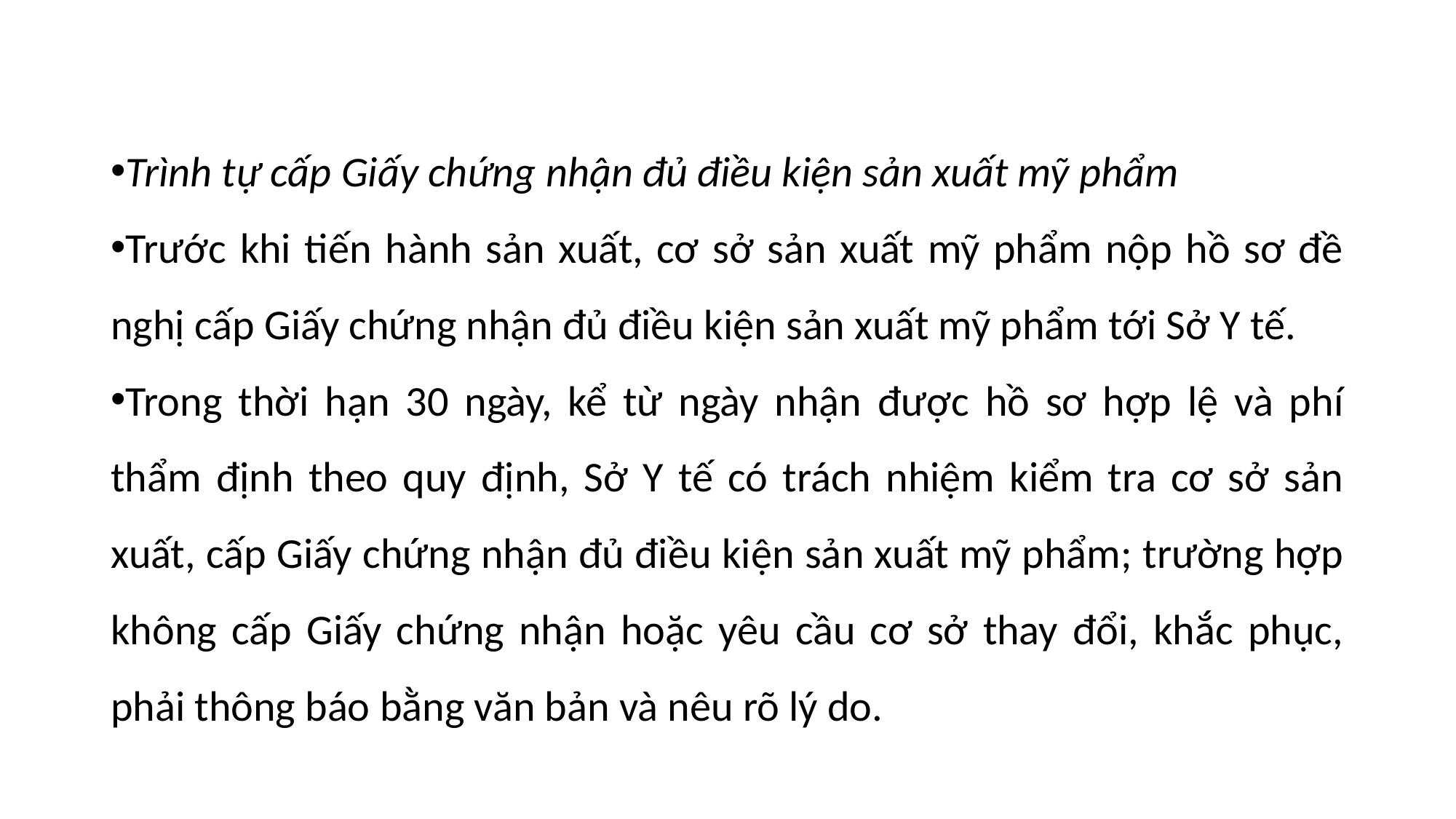

#
Trình tự cấp Giấy chứng nhận đủ điều kiện sản xuất mỹ phẩm
Trước khi tiến hành sản xuất, cơ sở sản xuất mỹ phẩm nộp hồ sơ đề nghị cấp Giấy chứng nhận đủ điều kiện sản xuất mỹ phẩm tới Sở Y tế.
Trong thời hạn 30 ngày, kể từ ngày nhận được hồ sơ hợp lệ và phí thẩm định theo quy định, Sở Y tế có trách nhiệm kiểm tra cơ sở sản xuất, cấp Giấy chứng nhận đủ điều kiện sản xuất mỹ phẩm; trường hợp không cấp Giấy chứng nhận hoặc yêu cầu cơ sở thay đổi, khắc phục, phải thông báo bằng văn bản và nêu rõ lý do.